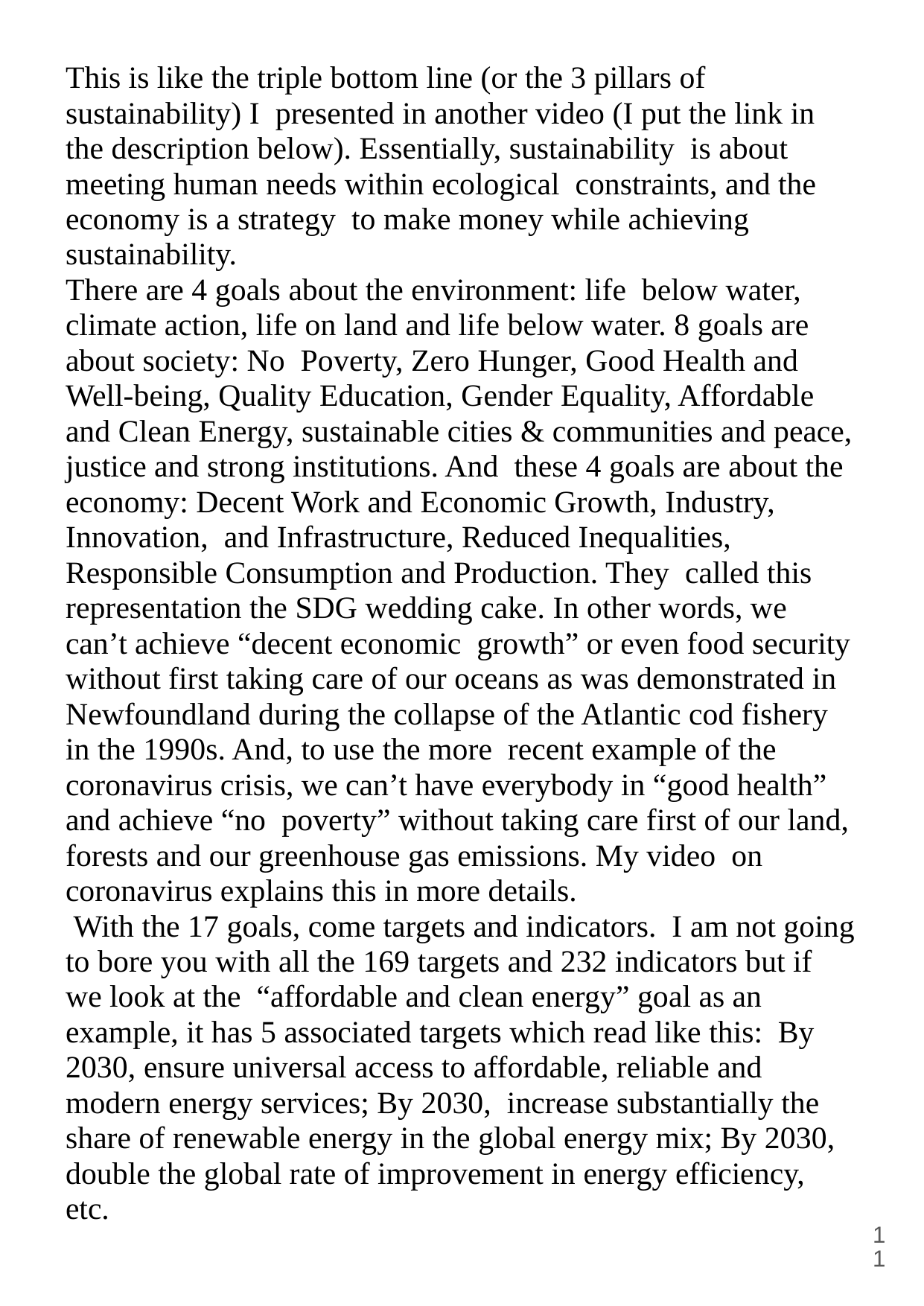

This is like the triple bottom line (or the 3 pillars of sustainability) I  presented in another video (I put the link in the description below). Essentially, sustainability  is about meeting human needs within ecological  constraints, and the economy is a strategy  to make money while achieving sustainability.
There are 4 goals about the environment: life  below water, climate action, life on land and life below water. 8 goals are about society: No  Poverty, Zero Hunger, Good Health and Well-being, Quality Education, Gender Equality, Affordable  and Clean Energy, sustainable cities & communities and peace, justice and strong institutions. And  these 4 goals are about the economy: Decent Work and Economic Growth, Industry, Innovation,  and Infrastructure, Reduced Inequalities, Responsible Consumption and Production. They  called this representation the SDG wedding cake. In other words, we can’t achieve “decent economic  growth” or even food security without first taking care of our oceans as was demonstrated in  Newfoundland during the collapse of the Atlantic cod fishery in the 1990s. And, to use the more  recent example of the coronavirus crisis, we can’t have everybody in “good health” and achieve “no  poverty” without taking care first of our land, forests and our greenhouse gas emissions. My video  on coronavirus explains this in more details.
 With the 17 goals, come targets and indicators.  I am not going to bore you with all the 169 targets and 232 indicators but if we look at the  “affordable and clean energy” goal as an example, it has 5 associated targets which read like this:  By 2030, ensure universal access to affordable, reliable and modern energy services; By 2030,  increase substantially the share of renewable energy in the global energy mix; By 2030,  double the global rate of improvement in energy efficiency, etc.

11